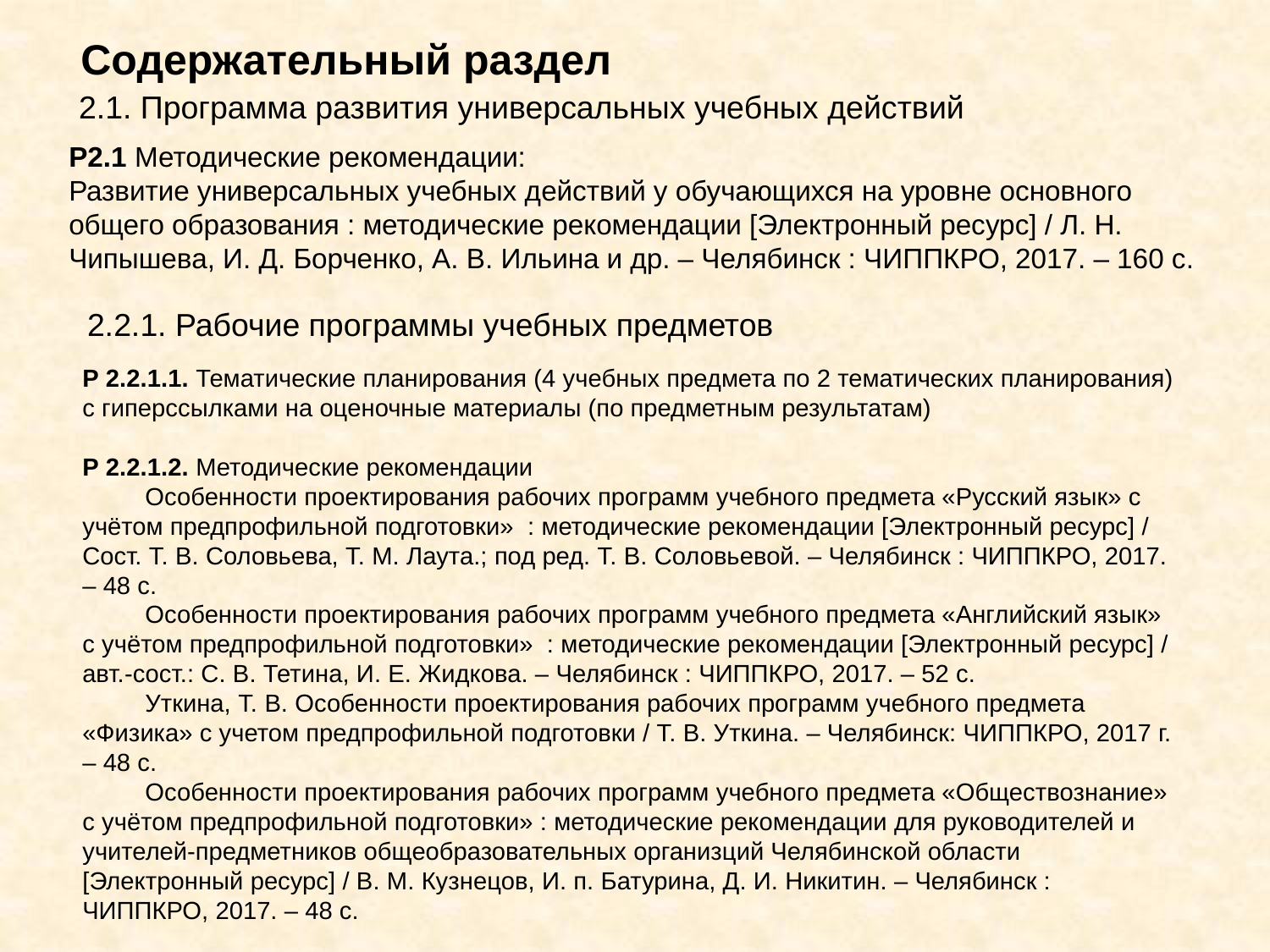

Содержательный раздел
2.1. Программа развития универсальных учебных действий
Р2.1 Методические рекомендации:
Развитие универсальных учебных действий у обучающихся на уровне основного общего образования : методические рекомендации [Электронный ресурс] / Л. Н. Чипышева, И. Д. Борченко, А. В. Ильина и др. – Челябинск : ЧИППКРО, 2017. – 160 с.
2.2.1. Рабочие программы учебных предметов
Р 2.2.1.1. Тематические планирования (4 учебных предмета по 2 тематических планирования) с гиперссылками на оценочные материалы (по предметным результатам)

Р 2.2.1.2. Методические рекомендации
Особенности проектирования рабочих программ учебного предмета «Русский язык» с учётом предпрофильной подготовки»  : методические рекомендации [Электронный ресурс] / Сост. Т. В. Соловьева, Т. М. Лаута.; под ред. Т. В. Соловьевой. – Челябинск : ЧИППКРО, 2017. – 48 с.
Особенности проектирования рабочих программ учебного предмета «Английский язык» с учётом предпрофильной подготовки»  : методические рекомендации [Электронный ресурс] / авт.-сост.: С. В. Тетина, И. Е. Жидкова. – Челябинск : ЧИППКРО, 2017. – 52 с.
Уткина, Т. В. Особенности проектирования рабочих программ учебного предмета «Физика» с учетом предпрофильной подготовки / Т. В. Уткина. – Челябинск: ЧИППКРО, 2017 г. – 48 с.
Особенности проектирования рабочих программ учебного предмета «Обществознание» с учётом предпрофильной подготовки» : методические рекомендации для руководителей и учителей-предметников общеобразовательных организций Челябинской области [Электронный ресурс] / В. М. Кузнецов, И. п. Батурина, Д. И. Никитин. – Челябинск : ЧИППКРО, 2017. – 48 с.